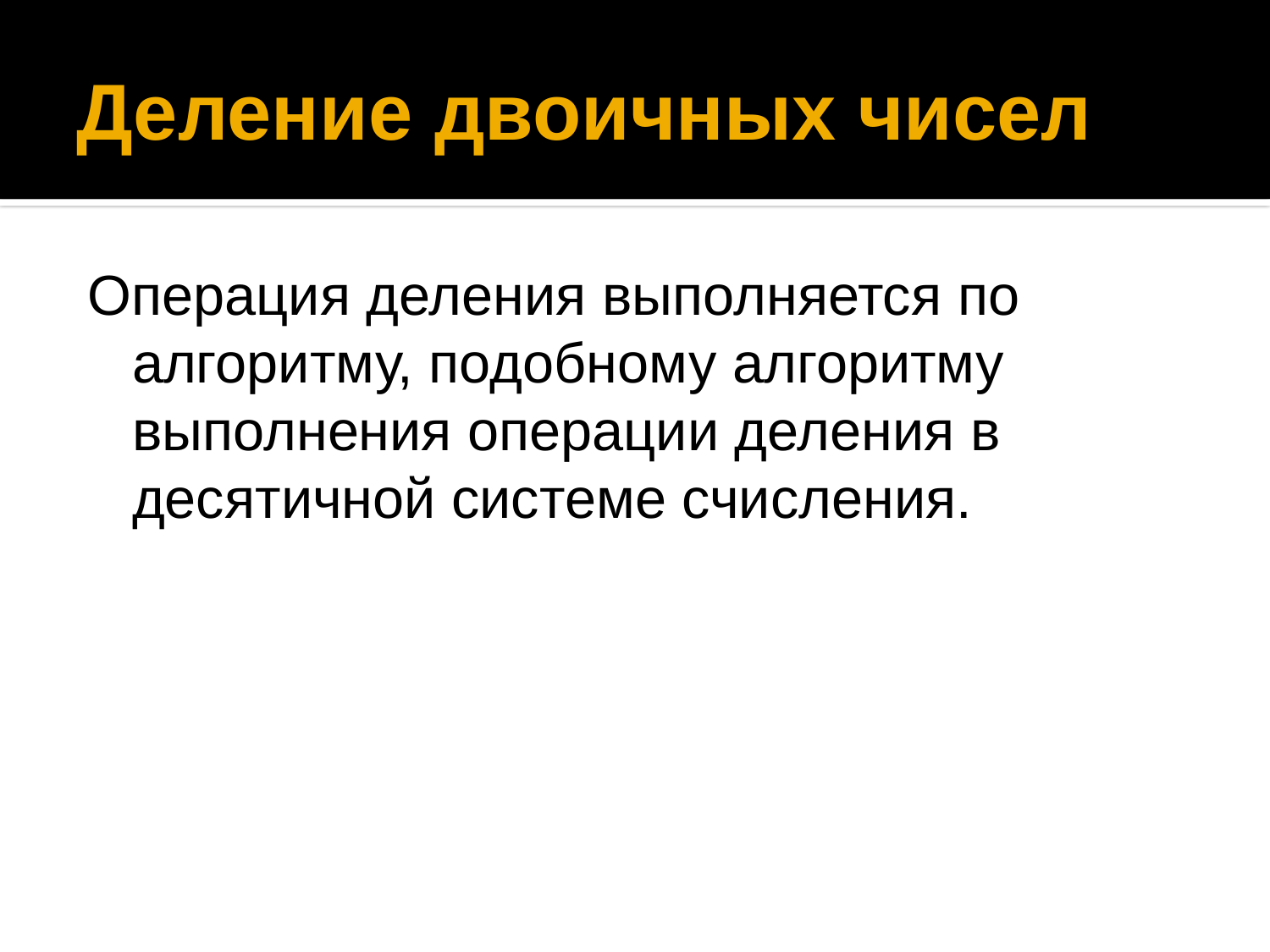

# Деление двоичных чисел
Операция деления выполняется по алгоритму, подобному алгоритму выполнения операции деления в десятичной системе счисления.